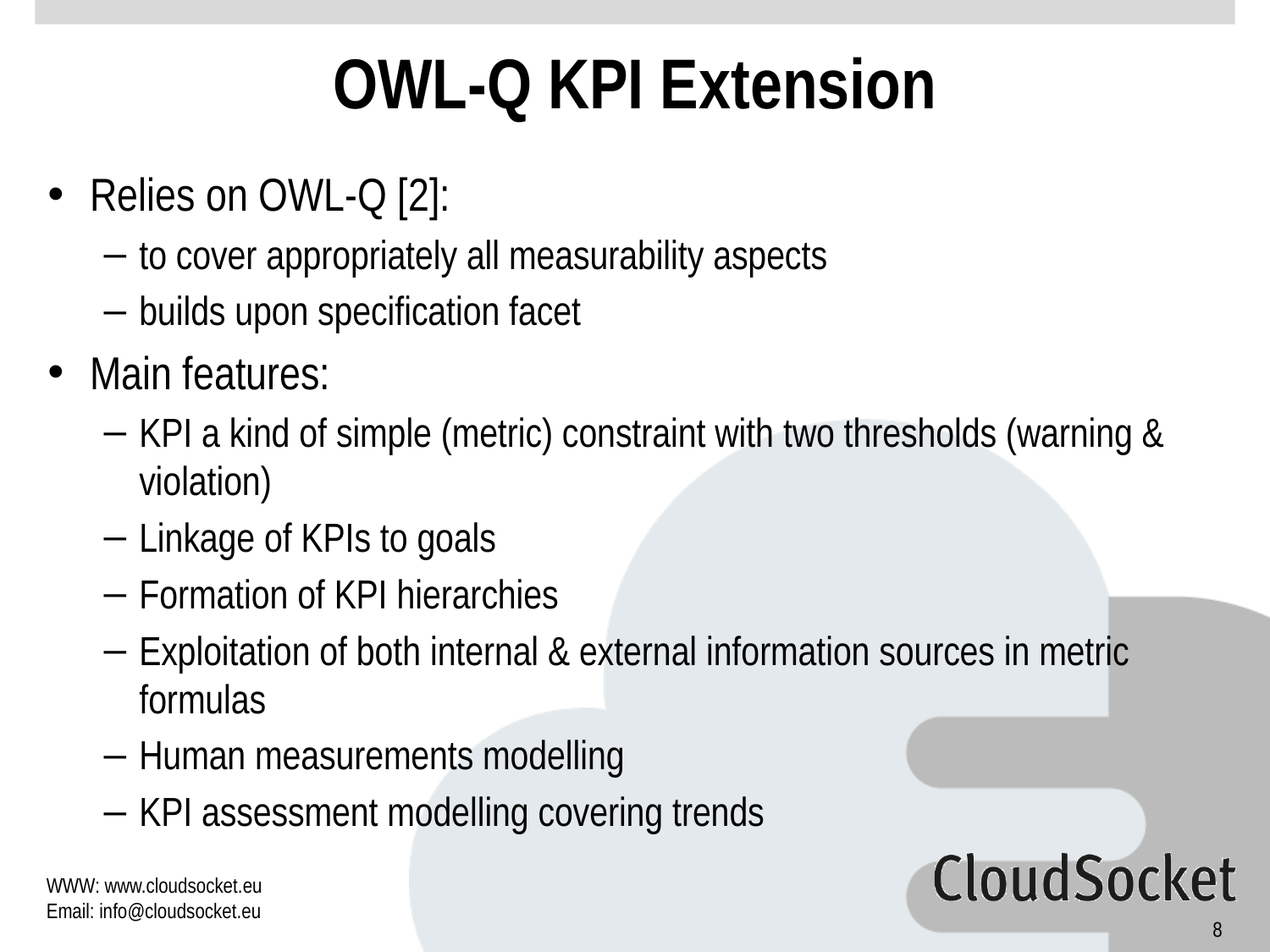

# OWL-Q KPI Extension
Relies on OWL-Q [2]:
to cover appropriately all measurability aspects
builds upon specification facet
Main features:
KPI a kind of simple (metric) constraint with two thresholds (warning & violation)
Linkage of KPIs to goals
Formation of KPI hierarchies
Exploitation of both internal & external information sources in metric formulas
Human measurements modelling
KPI assessment modelling covering trends
8